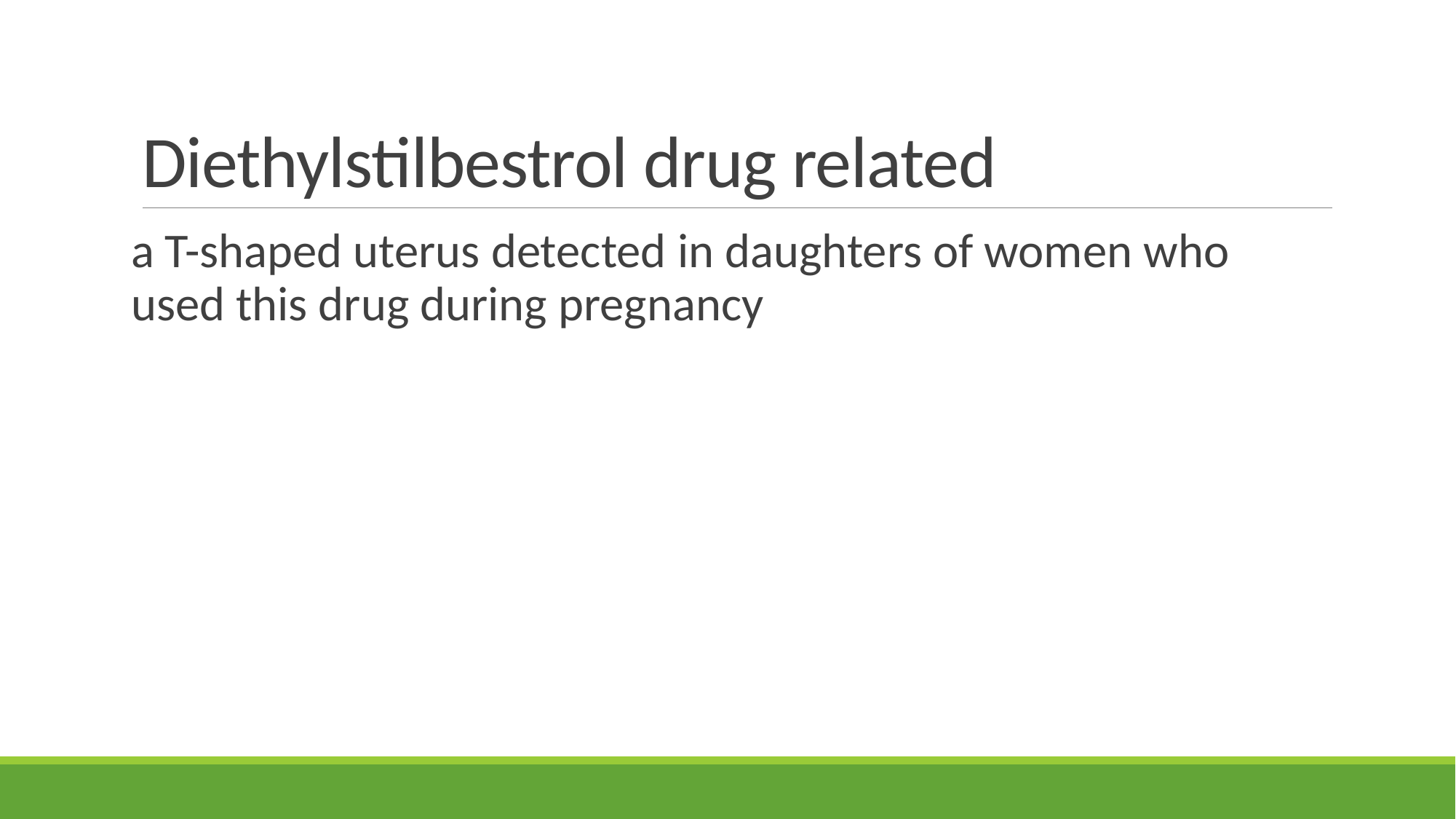

# Diethylstilbestrol drug related
a T-shaped uterus detected in daughters of women who used this drug during pregnancy